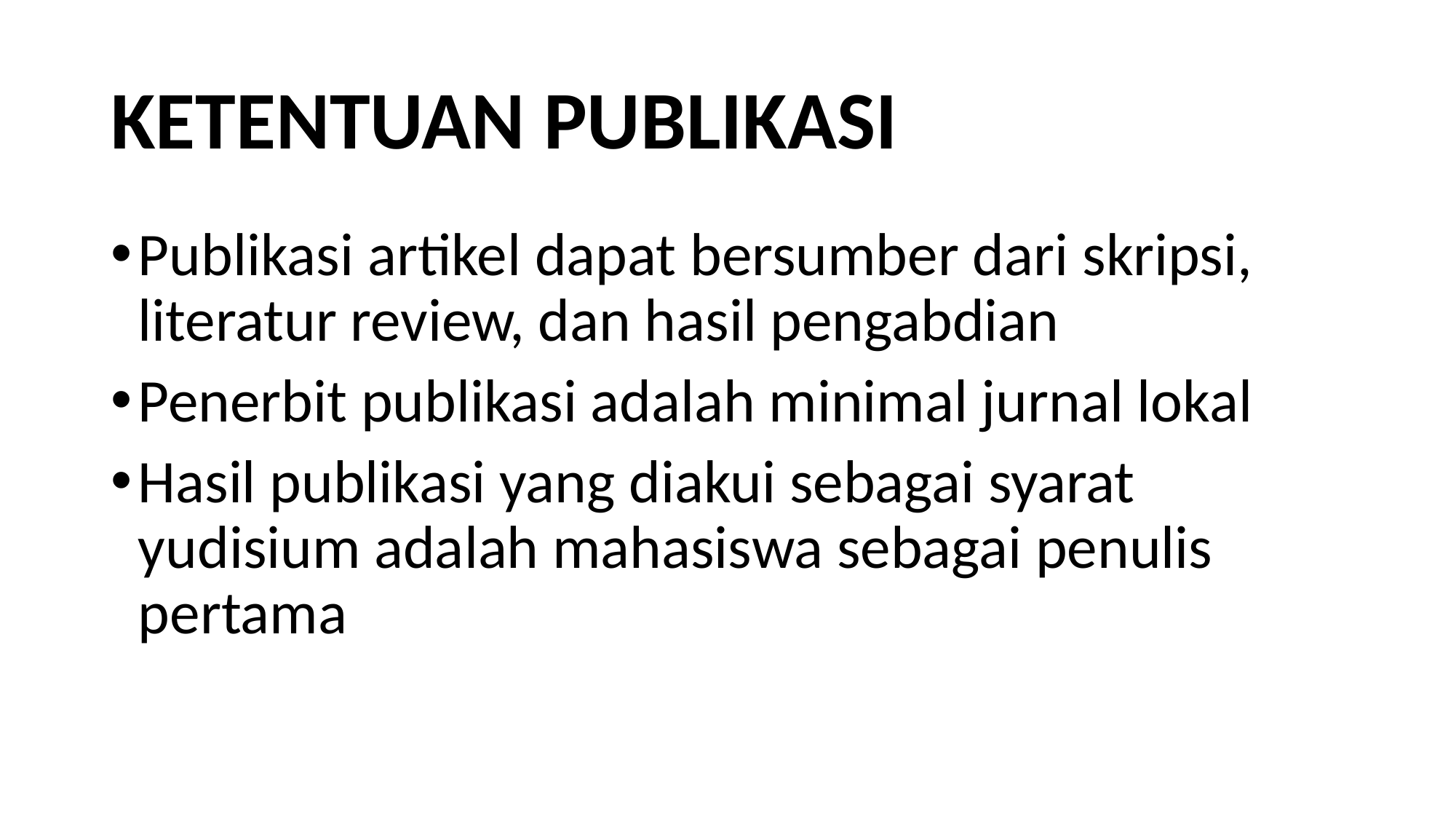

# KETENTUAN PUBLIKASI
Publikasi artikel dapat bersumber dari skripsi, literatur review, dan hasil pengabdian
Penerbit publikasi adalah minimal jurnal lokal
Hasil publikasi yang diakui sebagai syarat yudisium adalah mahasiswa sebagai penulis pertama